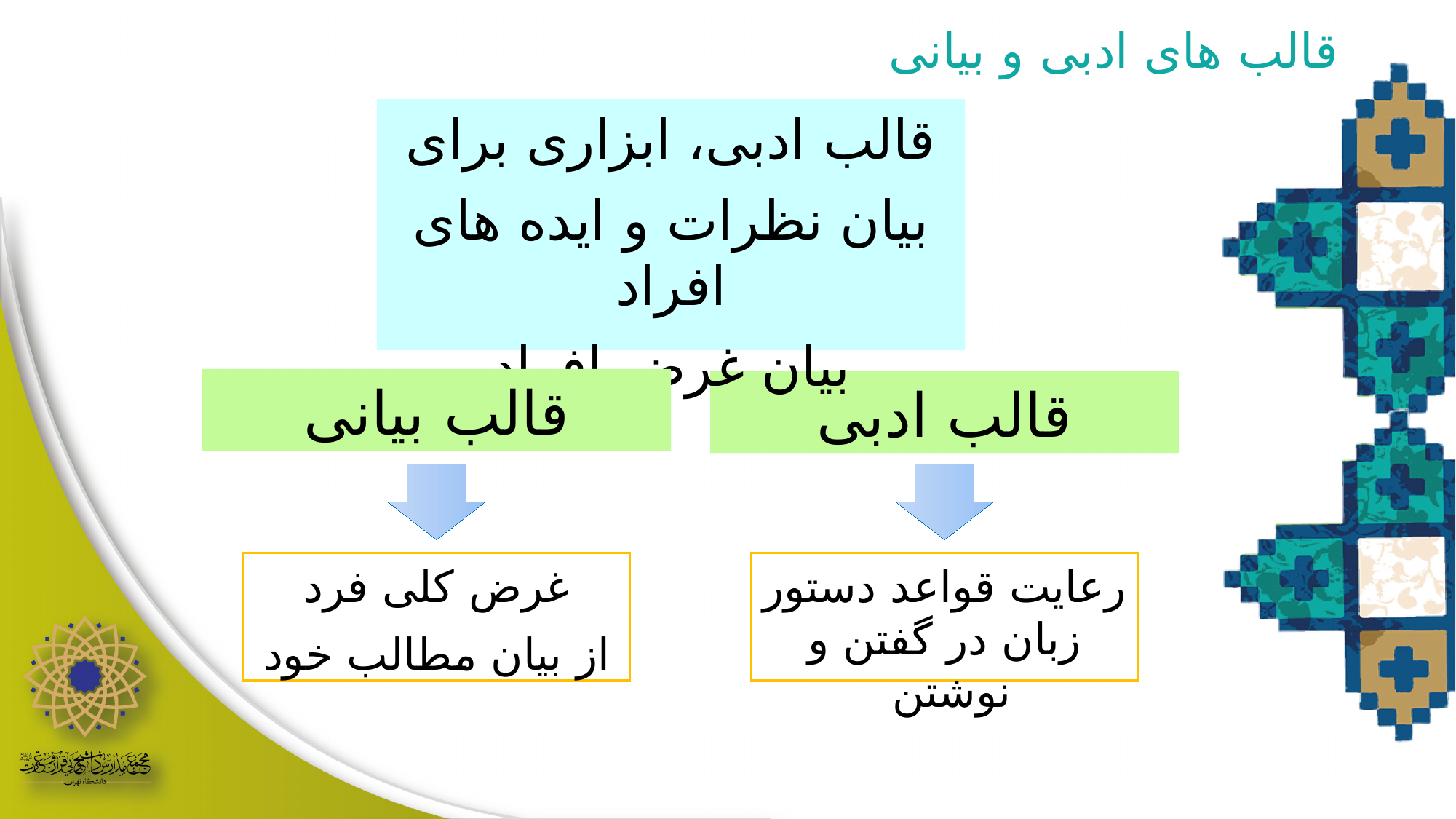

قالب های ادبی و بیانی
قالب ادبی، ابزاری برای
بیان نظرات و ایده های افراد
بیان غرض افراد
قالب بیانی
قالب ادبی

غرض کلی فرد
از بیان مطالب خود
رعایت قواعد دستور زبان در گفتن و نوشتن